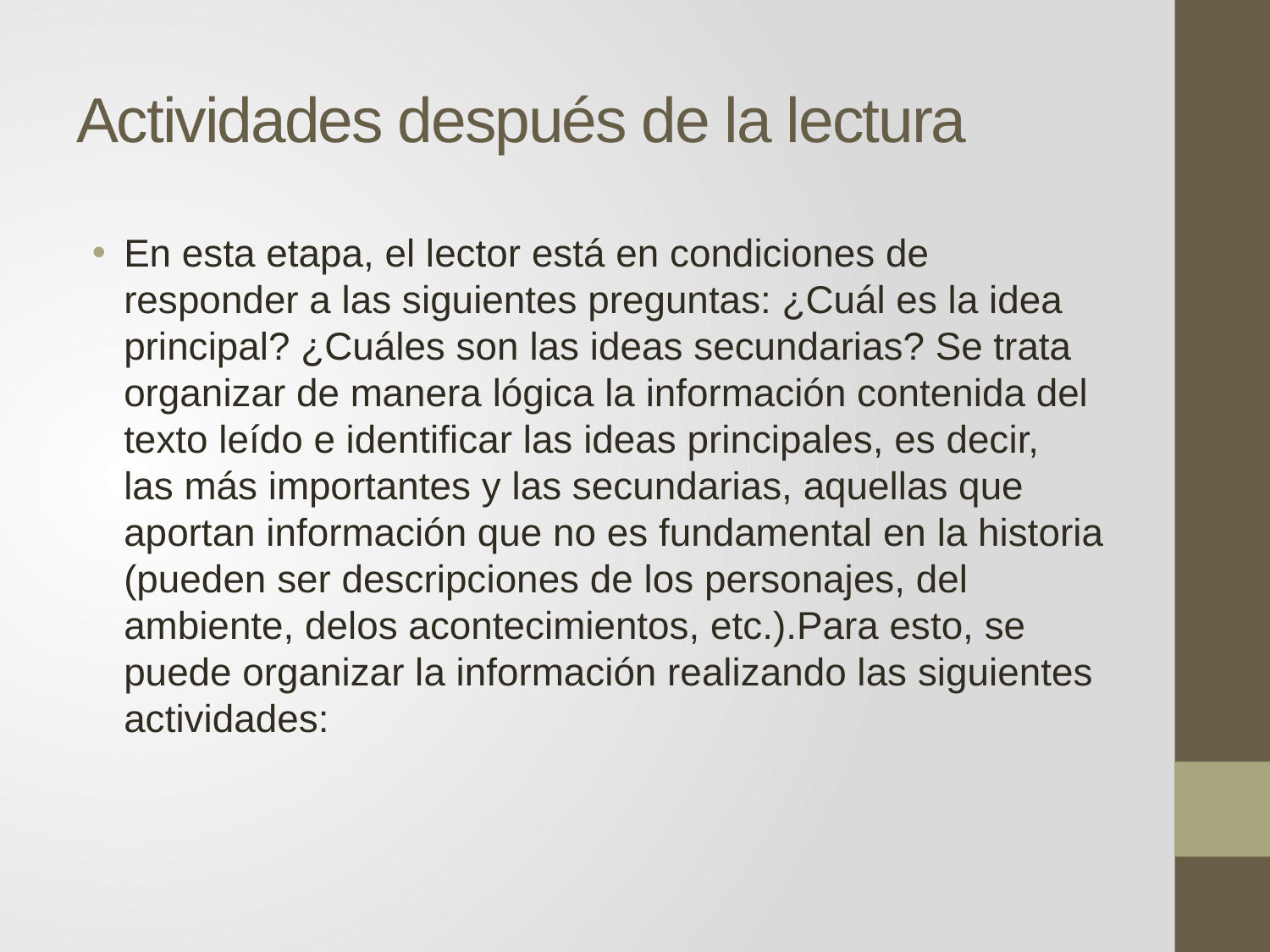

# Actividades después de la lectura
En esta etapa, el lector está en condiciones de responder a las siguientes preguntas: ¿Cuál es la idea principal? ¿Cuáles son las ideas secundarias? Se trata organizar de manera lógica la información contenida del texto leído e identificar las ideas principales, es decir,  las más importantes y las secundarias, aquellas que aportan información que no es fundamental en la historia (pueden ser descripciones de los personajes, del ambiente, delos acontecimientos, etc.).Para esto, se puede organizar la información realizando las siguientes actividades: